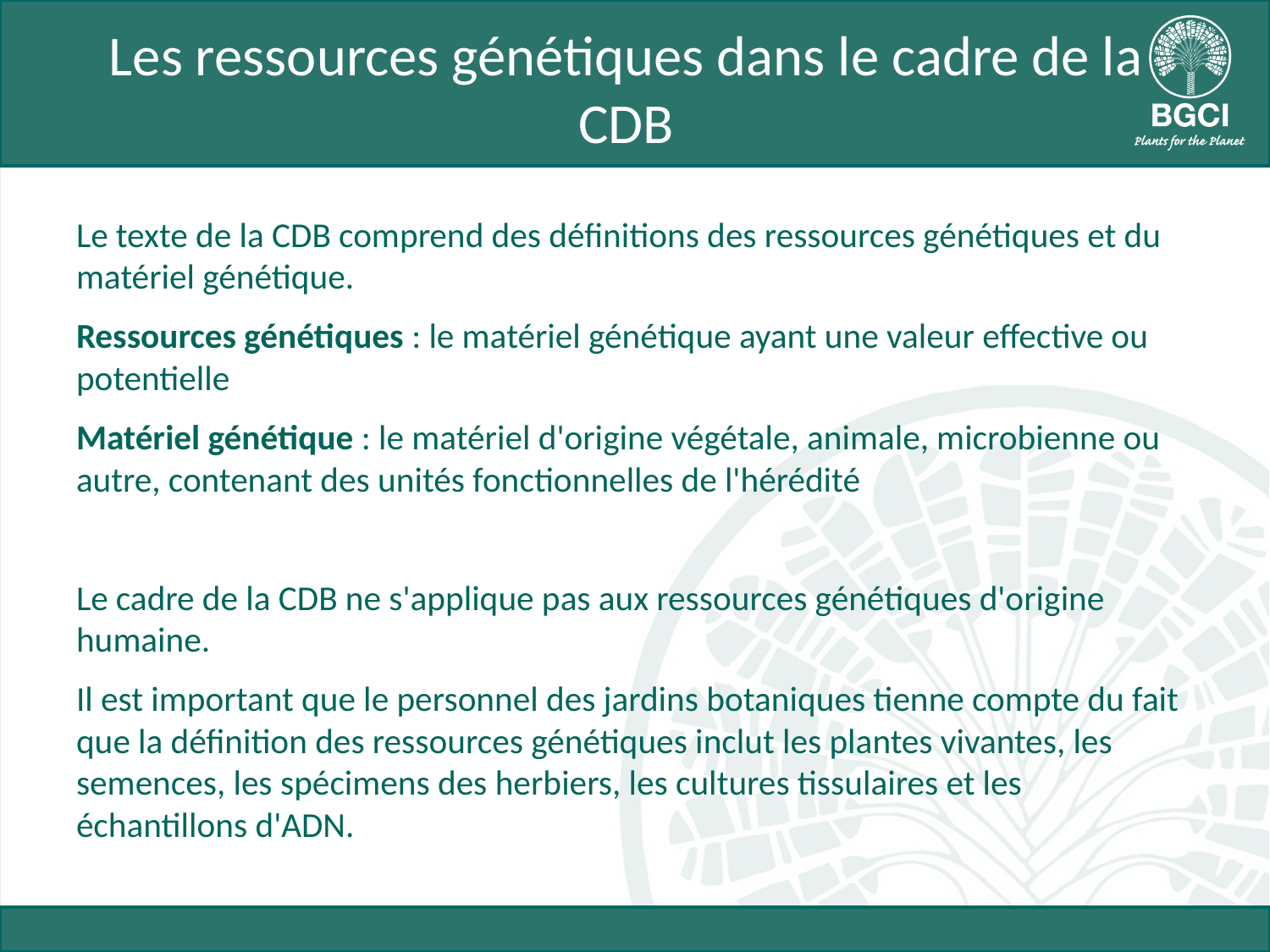

# Les ressources génétiques dans le cadre de la CDB
Le texte de la CDB comprend des définitions des ressources génétiques et du matériel génétique.
Ressources génétiques : le matériel génétique ayant une valeur effective ou potentielle
Matériel génétique : le matériel d'origine végétale, animale, microbienne ou autre, contenant des unités fonctionnelles de l'hérédité

Le cadre de la CDB ne s'applique pas aux ressources génétiques d'origine humaine.
Il est important que le personnel des jardins botaniques tienne compte du fait que la définition des ressources génétiques inclut les plantes vivantes, les semences, les spécimens des herbiers, les cultures tissulaires et les échantillons d'ADN.